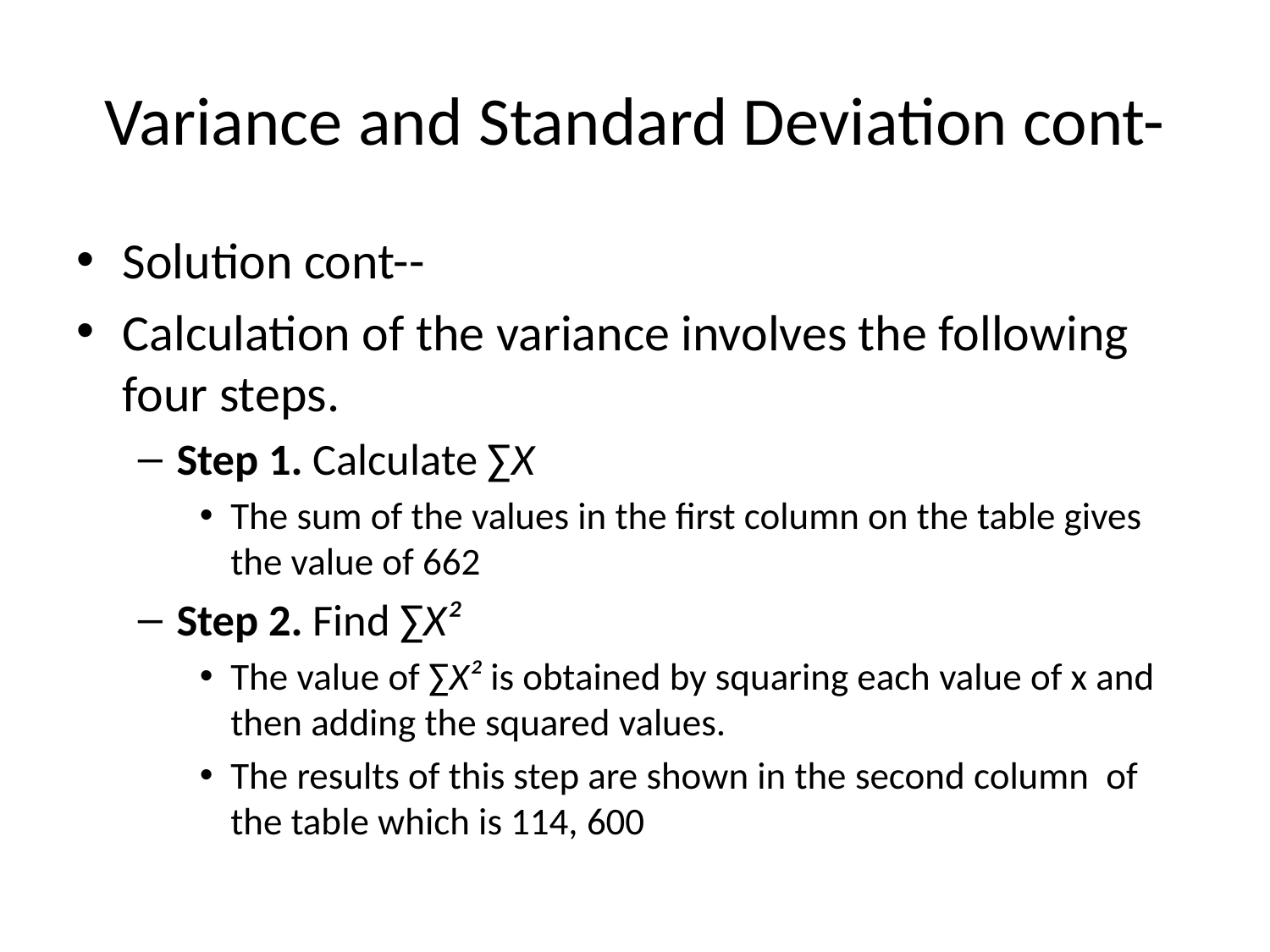

# Variance and Standard Deviation cont-
Solution cont--
Calculation of the variance involves the following four steps.
Step 1. Calculate ∑X
The sum of the values in the first column on the table gives the value of 662
Step 2. Find ∑X²
The value of ∑X² is obtained by squaring each value of x and then adding the squared values.
The results of this step are shown in the second column  of the table which is 114, 600